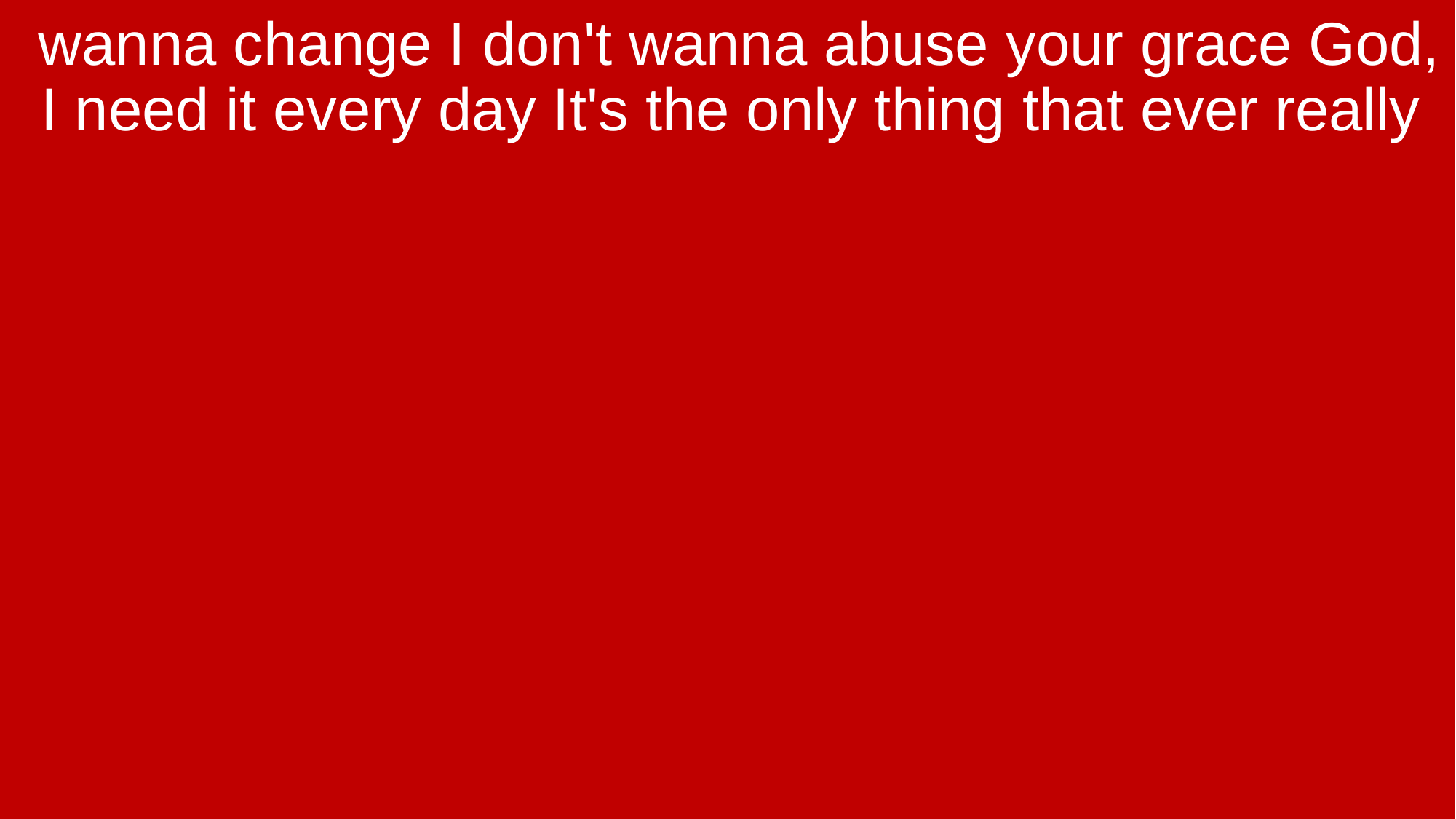

wanna change I don't wanna abuse your grace God, I need it every day It's the only thing that ever really